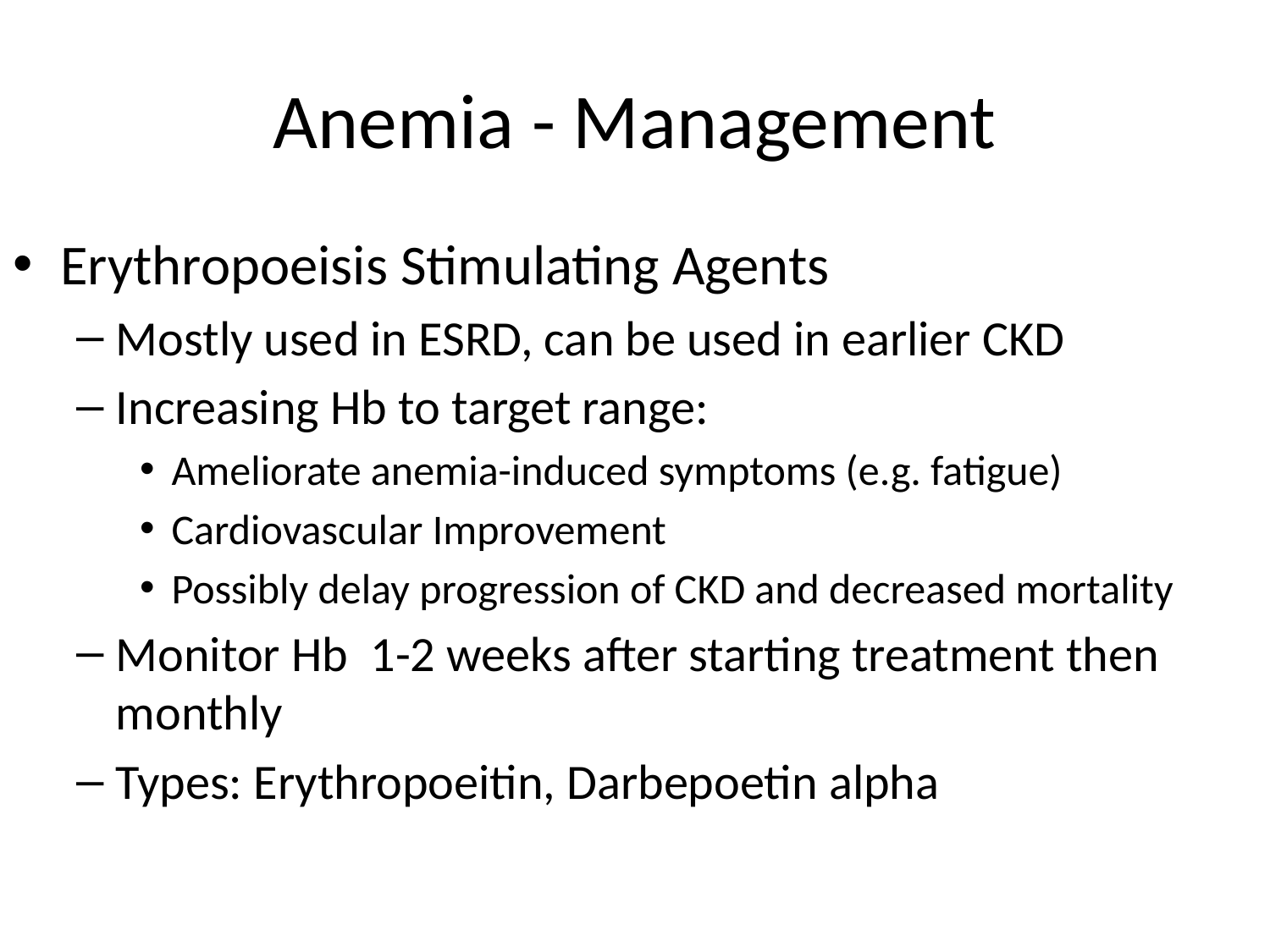

# Anemia - Management
Erythropoeisis Stimulating Agents
Mostly used in ESRD, can be used in earlier CKD
Increasing Hb to target range:
Ameliorate anemia-induced symptoms (e.g. fatigue)
Cardiovascular Improvement
Possibly delay progression of CKD and decreased mortality
Monitor Hb  1-2 weeks after starting treatment then monthly
Types: Erythropoeitin, Darbepoetin alpha